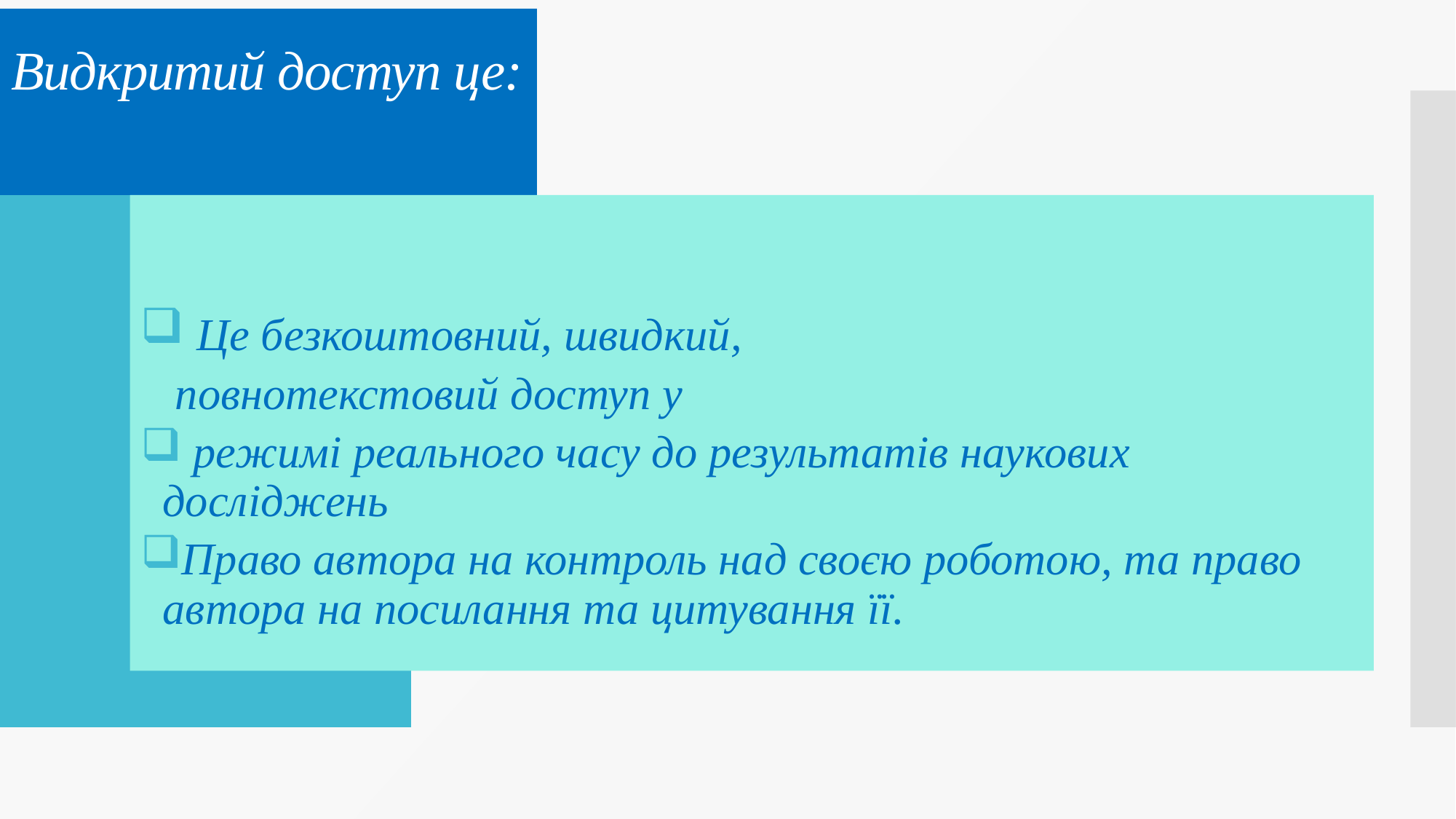

# Видкритий доступ це:

 Це безкоштовний, швидкий,
   повнотекстовий доступ у
 режимі реального часу до результатів наукових досліджень
Право автора на контроль над своєю роботою, та право автора на посилання та цитування її.